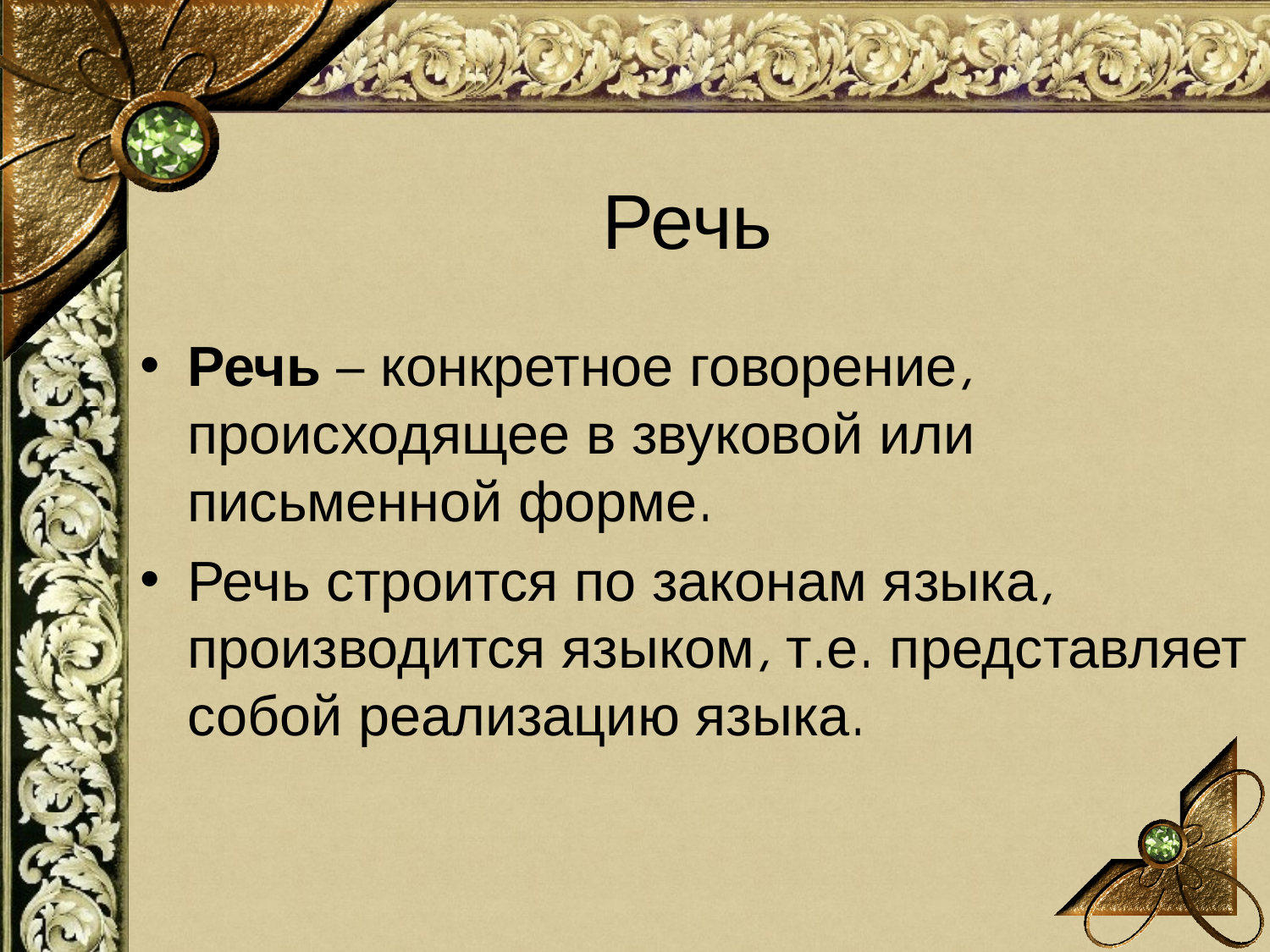

# Речь
Речь – конкретное говорение, происходящее в звуковой или письменной форме.
Речь строится по законам языка, производится языком, т.е. представляет собой реализацию языка.